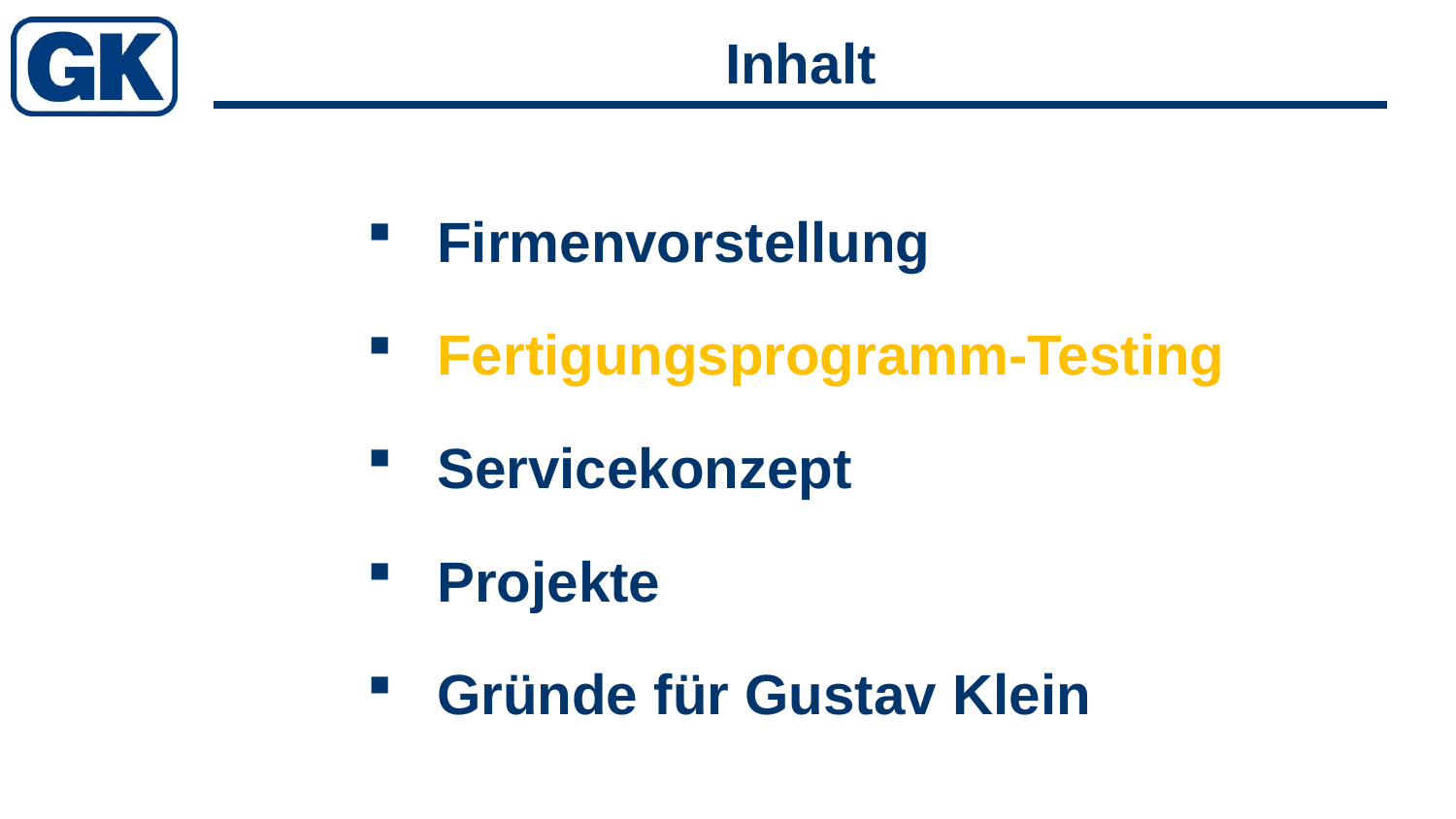

Inhalt
 Firmenvorstellung
 Fertigungsprogramm-Testing
 Servicekonzept
 Projekte
 Gründe für Gustav Klein